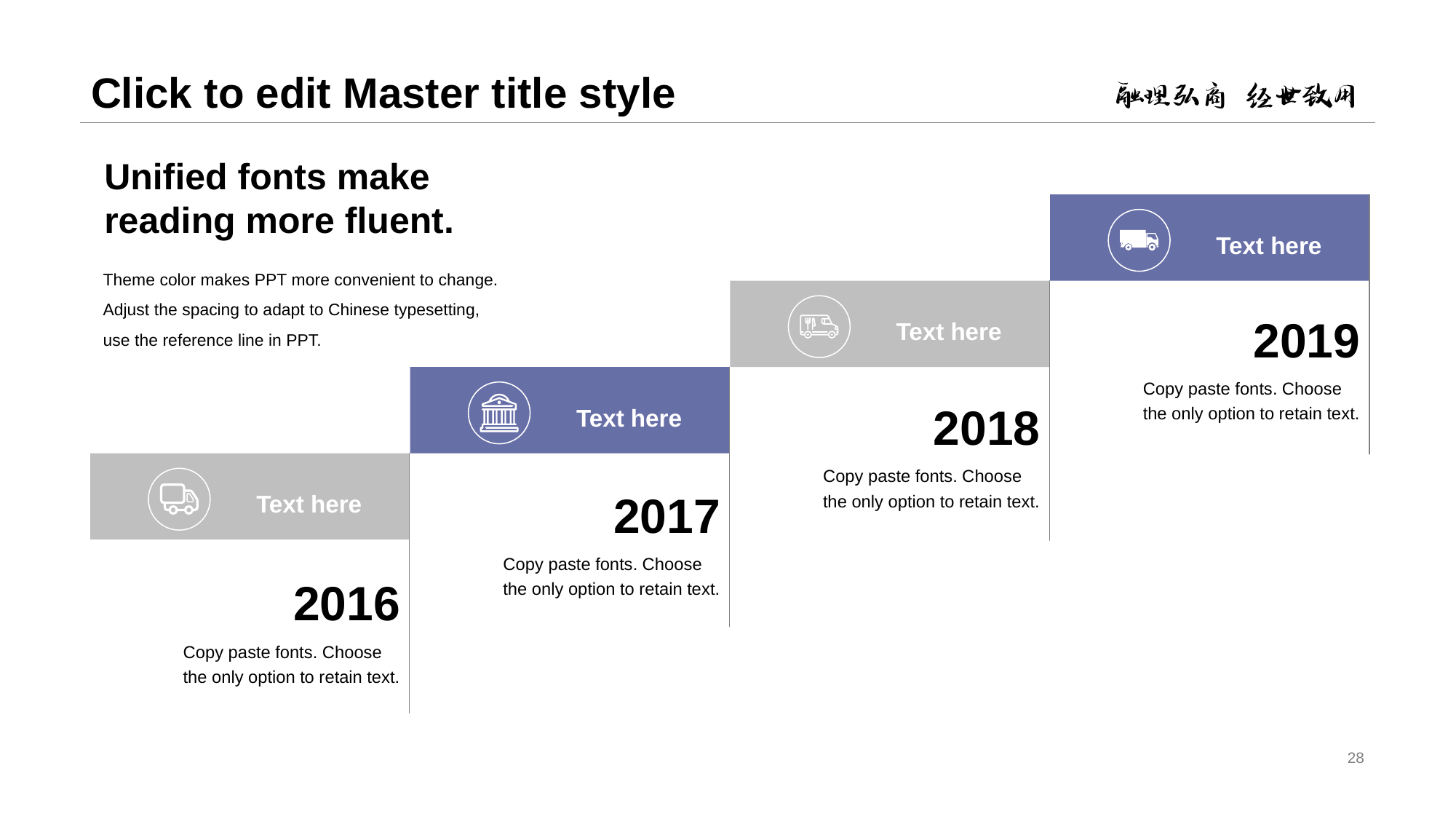

# Click to edit Master title style
Unified fonts make
reading more fluent.

Text here
2019
Copy paste fonts. Choose the only option to retain text.

Text here
2018
Copy paste fonts. Choose the only option to retain text.

Text here
2017
Copy paste fonts. Choose the only option to retain text.

Text here
2016
Copy paste fonts. Choose the only option to retain text.
Theme color makes PPT more convenient to change.
Adjust the spacing to adapt to Chinese typesetting, use the reference line in PPT.
28